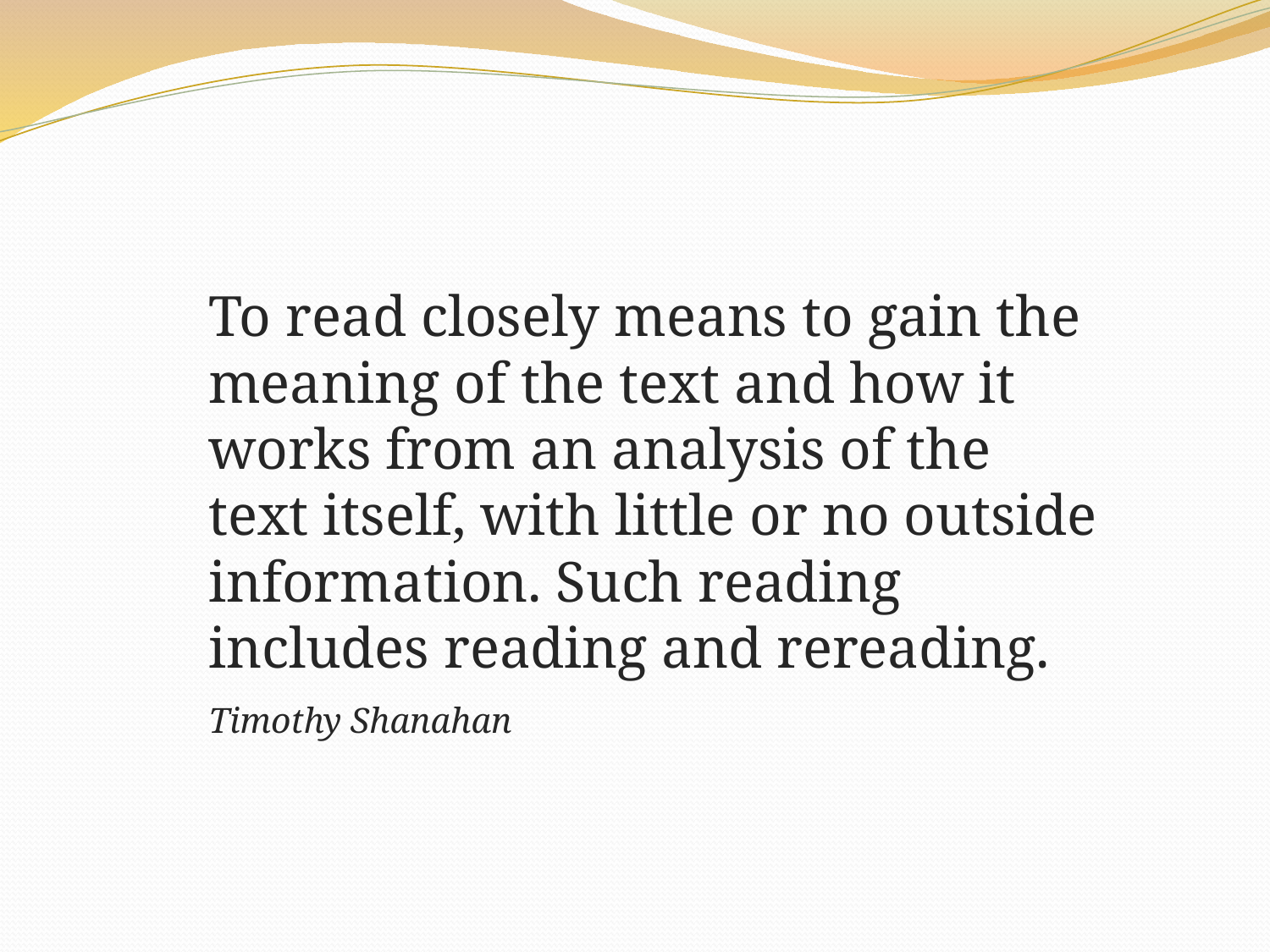

To read closely means to gain the meaning of the text and how it works from an analysis of the text itself, with little or no outside information. Such reading includes reading and rereading.
	Timothy Shanahan